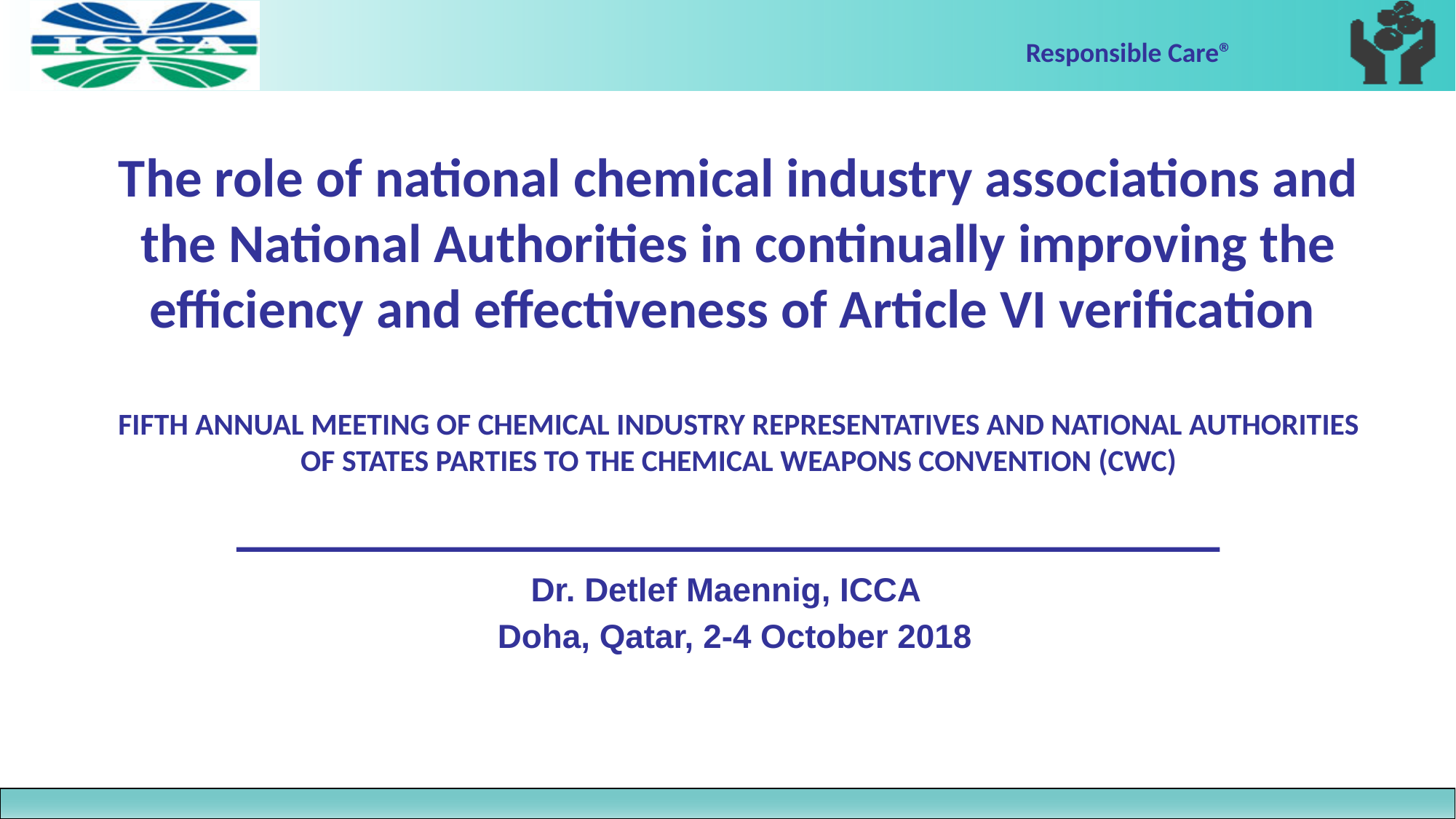

# The role of national chemical industry associations and the National Authorities in continually improving the efficiency and effectiveness of Article VI verification FIFTH ANNUAL MEETING OF CHEMICAL INDUSTRY REPRESENTATIVES AND NATIONAL AUTHORITIES OF STATES PARTIES TO THE CHEMICAL WEAPONS CONVENTION (CWC)

Dr. Detlef Maennig, ICCA
 Doha, Qatar, 2-4 October 2018